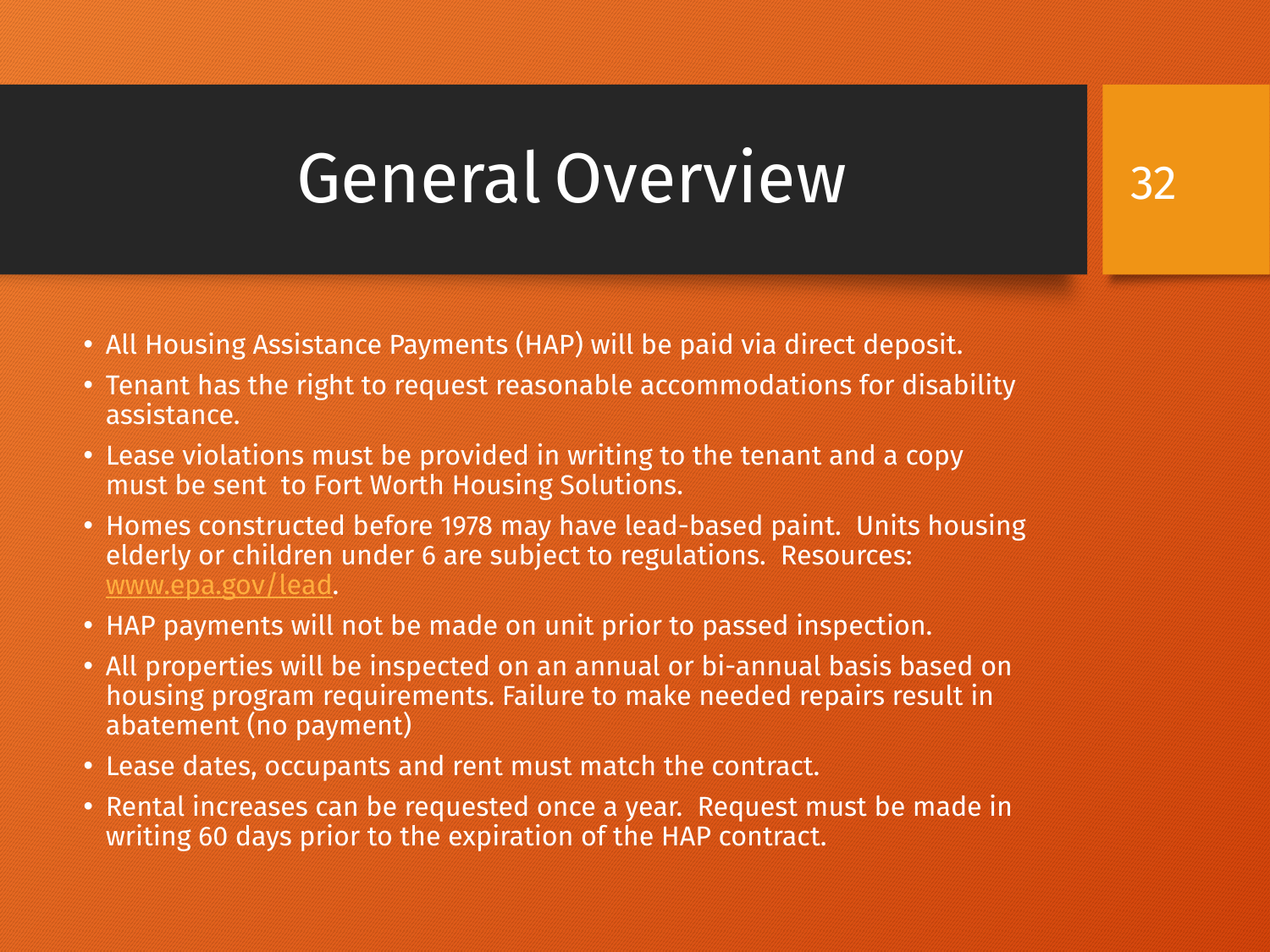

# General Overview
32
All Housing Assistance Payments (HAP) will be paid via direct deposit.
Tenant has the right to request reasonable accommodations for disability assistance.
Lease violations must be provided in writing to the tenant and a copy must be sent  to Fort Worth Housing Solutions.
Homes constructed before 1978 may have lead-based paint.  Units housing elderly or children under 6 are subject to regulations.  Resources: www.epa.gov/lead.
HAP payments will not be made on unit prior to passed inspection.
All properties will be inspected on an annual or bi-annual basis based on housing program requirements. Failure to make needed repairs result in abatement (no payment)
Lease dates, occupants and rent must match the contract.
Rental increases can be requested once a year.  Request must be made in writing 60 days prior to the expiration of the HAP contract.